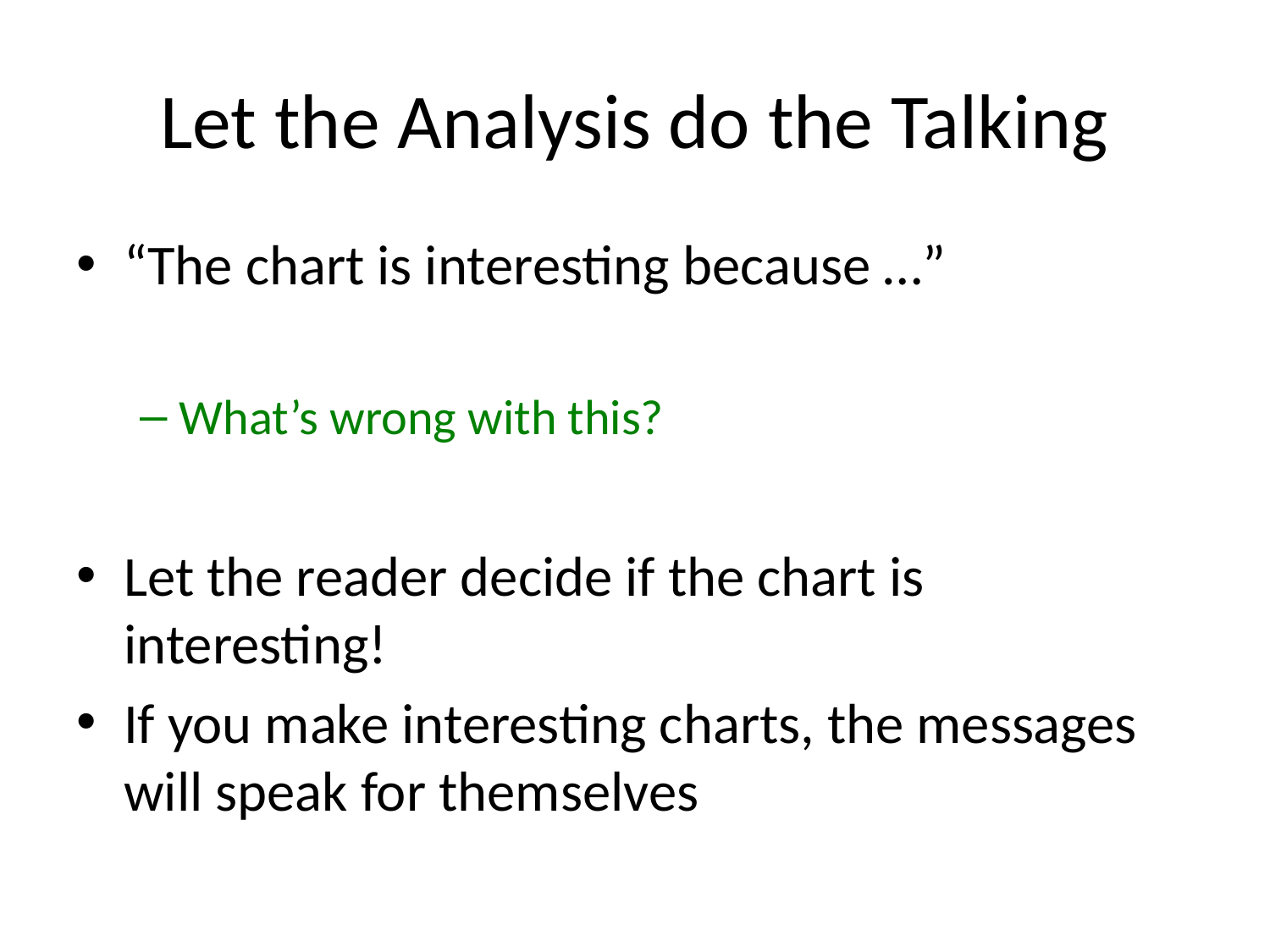

# Let the Analysis do the Talking
“The chart is interesting because …”

What’s wrong with this?

Let the reader decide if the chart is interesting!
If you make interesting charts, the messages will speak for themselves